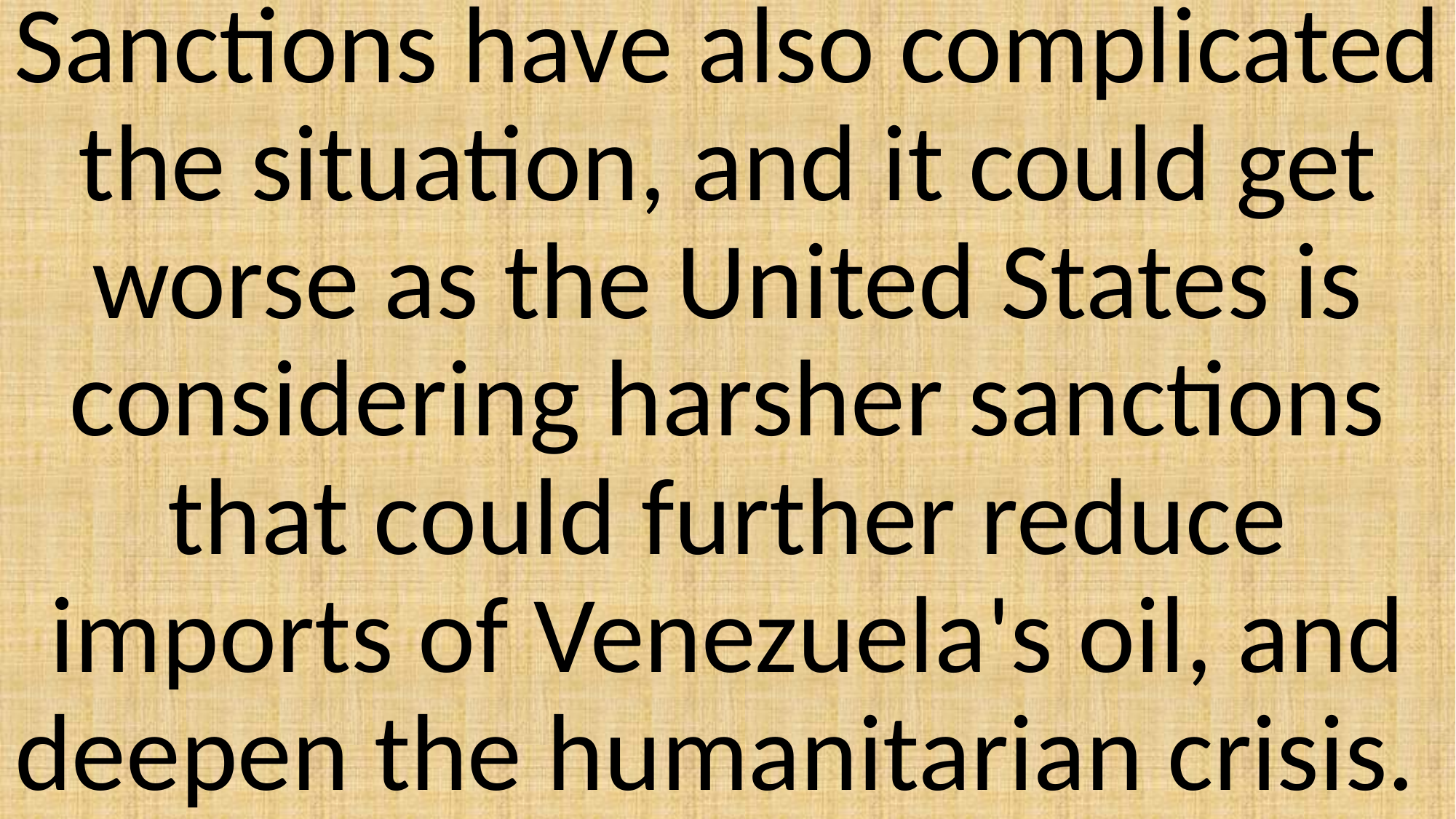

# Sanctions have also complicated the situation, and it could get worse as the United States is considering harsher sanctions that could further reduce imports of Venezuela's oil, and deepen the humanitarian crisis.